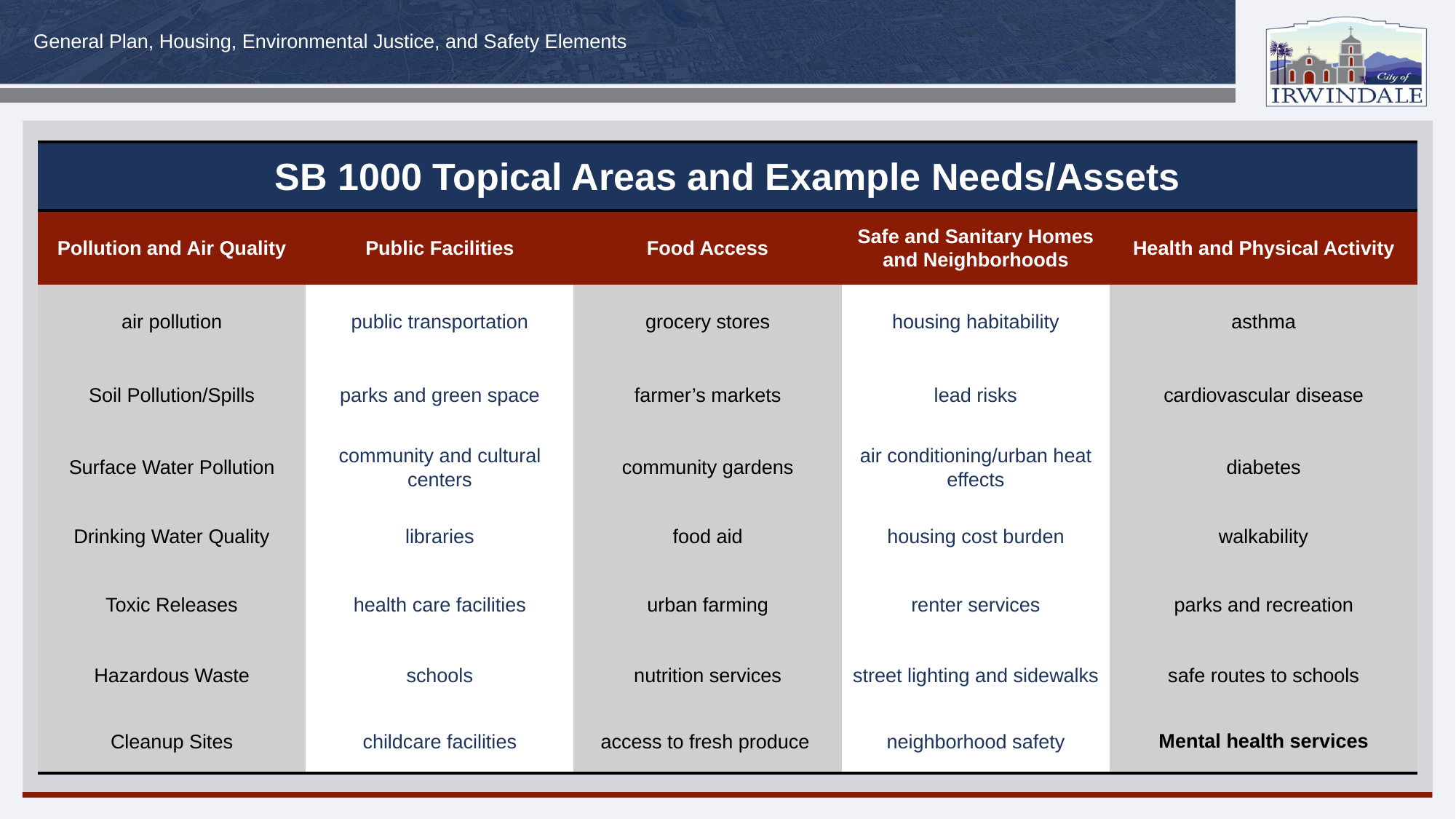

| SB 1000 Topical Areas and Example Needs/Assets |  |  |  |  |
| --- | --- | --- | --- | --- |
| Pollution and Air Quality | Public Facilities | Food Access | Safe and Sanitary Homes and Neighborhoods | Health and Physical Activity |
| air pollution | public transportation | grocery stores | housing habitability | asthma |
| Soil Pollution/Spills | parks and green space | farmer’s markets | lead risks | cardiovascular disease |
| Surface Water Pollution | community and cultural centers | community gardens | air conditioning/urban heat effects | diabetes |
| Drinking Water Quality | libraries | food aid | housing cost burden | walkability |
| Toxic Releases | health care facilities | urban farming | renter services | parks and recreation |
| Hazardous Waste | schools | nutrition services | street lighting and sidewalks | safe routes to schools |
| Cleanup Sites | childcare facilities | access to fresh produce | neighborhood safety | Mental health services |
# What is Required in the EJ Element?